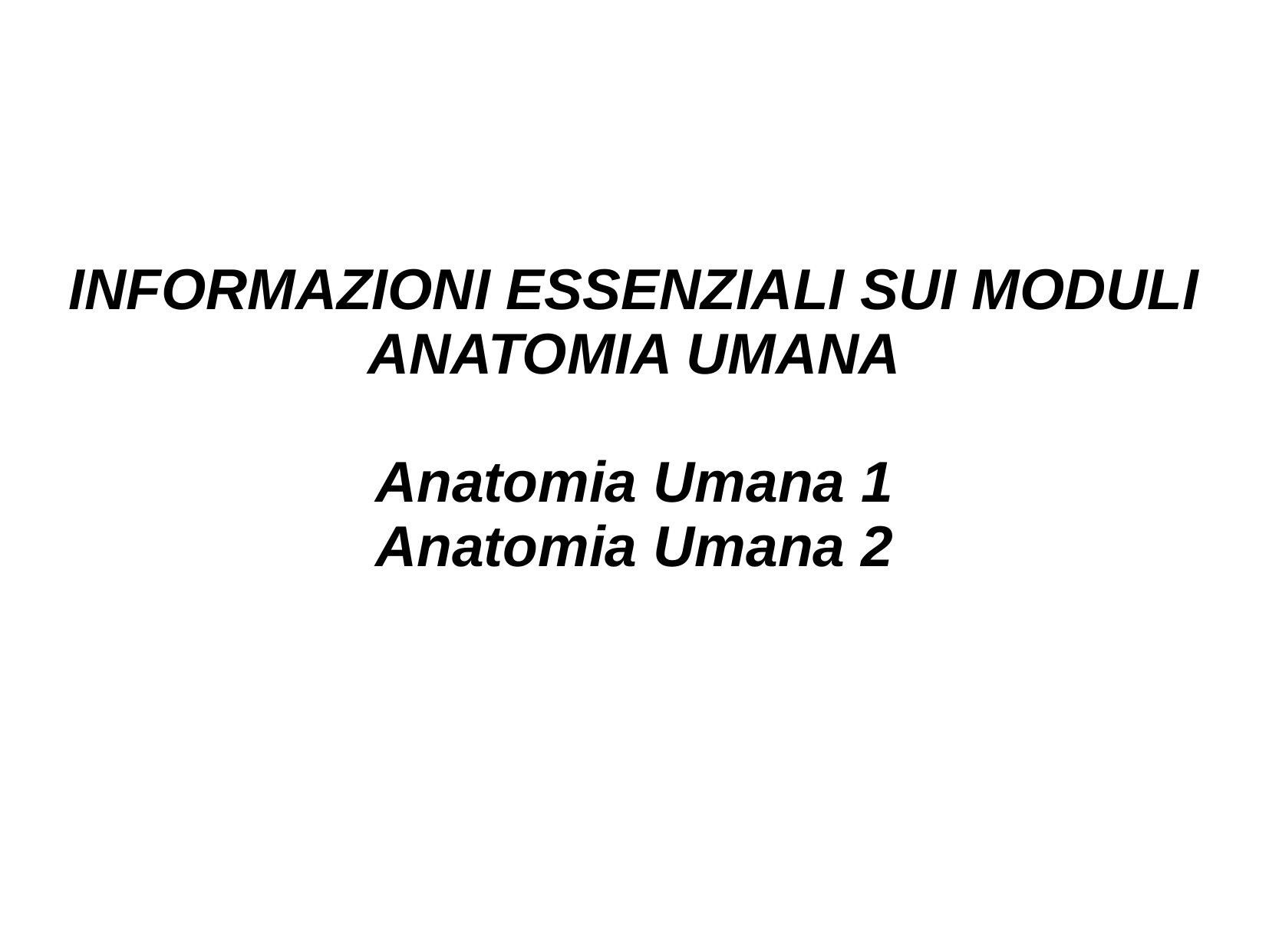

# INFORMAZIONI ESSENZIALI SUI MODULI ANATOMIA UMANA Anatomia Umana 1 Anatomia Umana 2